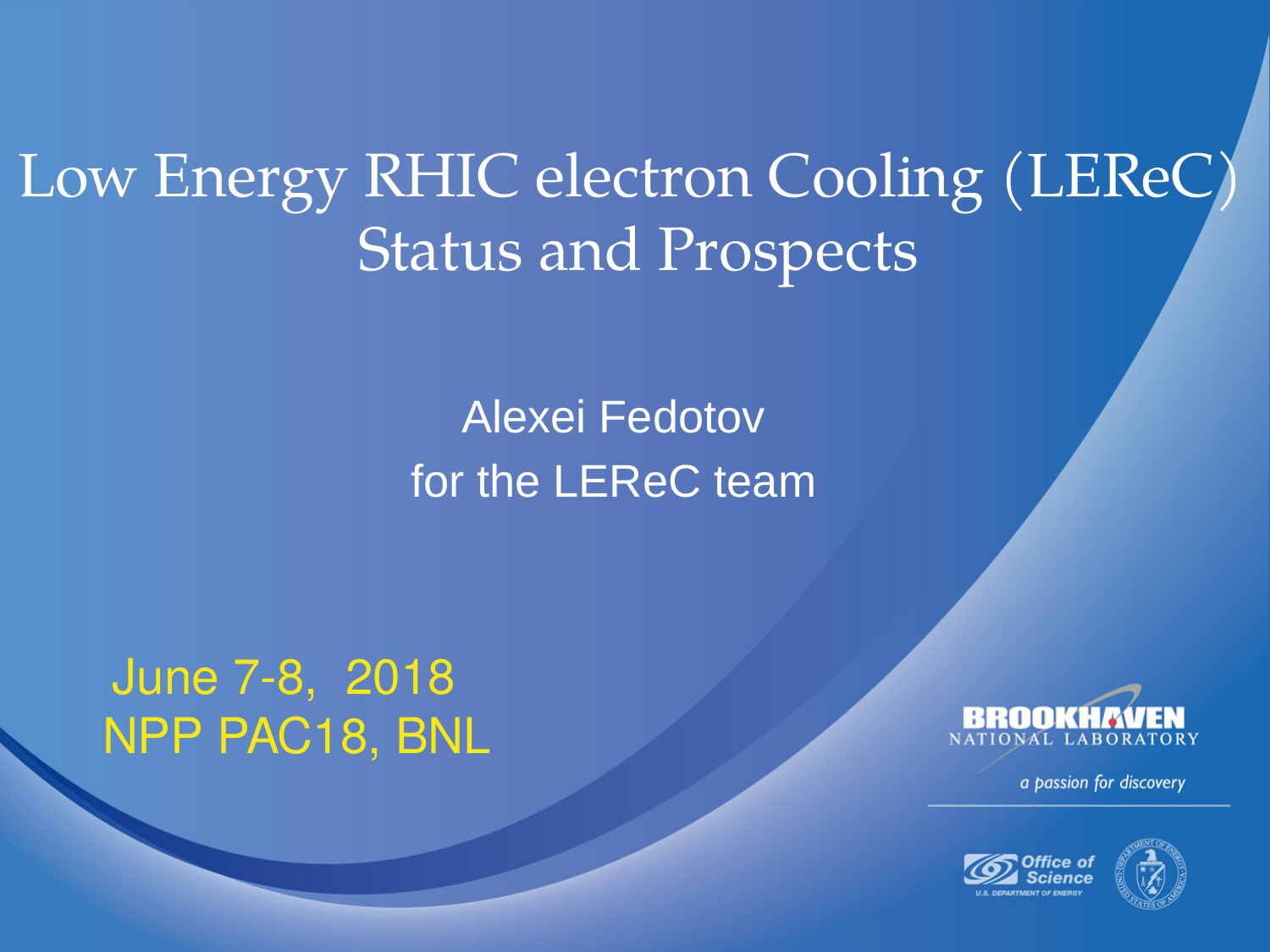

# Low Energy RHIC electron Cooling (LEReC) Status and Prospects
       Alexei Fedotov
   for the LEReC team